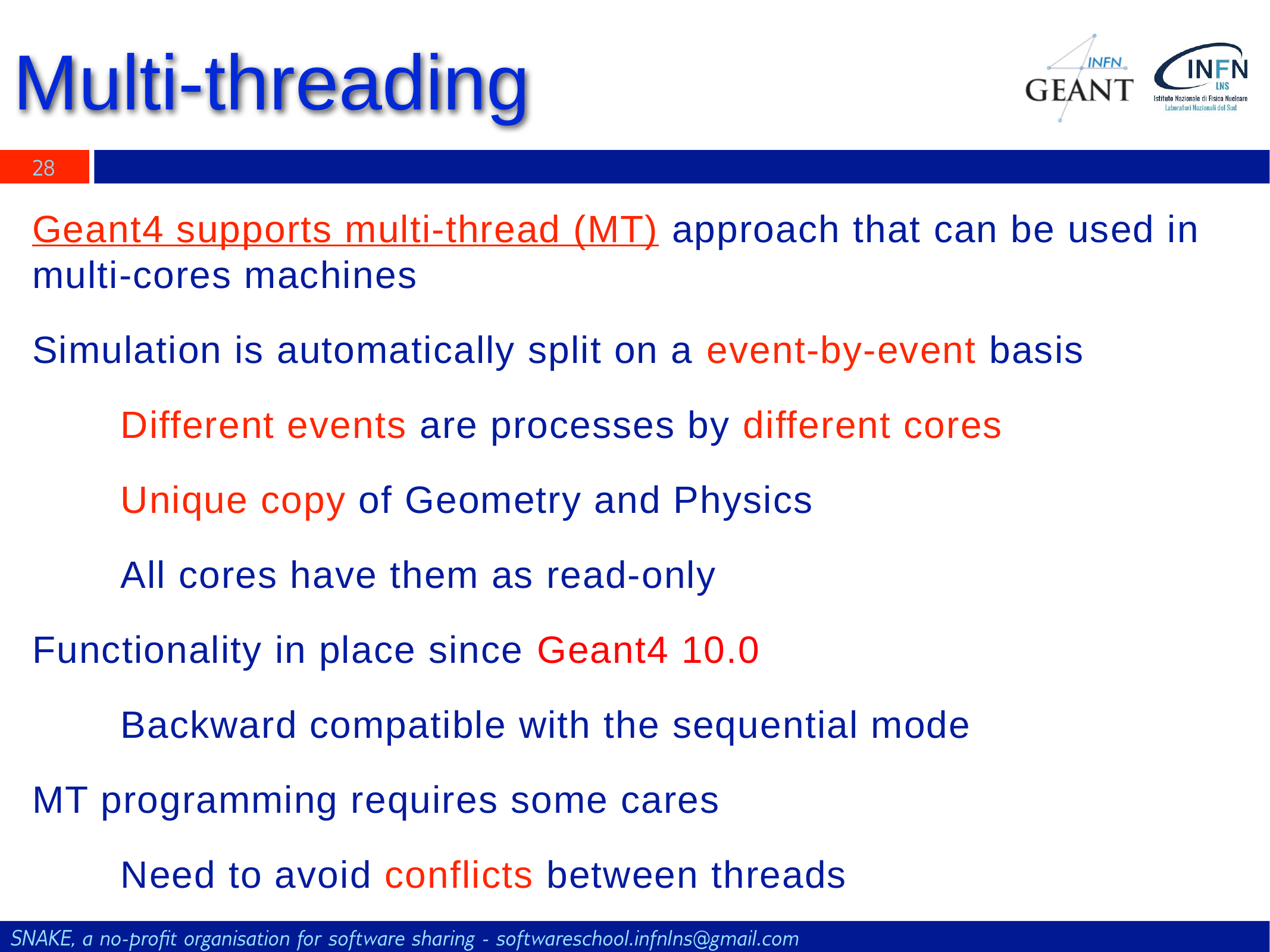

# Multi-threading
28
Geant4 supports multi-thread (MT) approach that can be used in multi-cores machines
Simulation is automatically split on a event-by-event basis
	Different events are processes by different cores
	Unique copy of Geometry and Physics
		All cores have them as read-only
Functionality in place since Geant4 10.0
	Backward compatible with the sequential mode
MT programming requires some cares
	Need to avoid conflicts between threads
Starting to the Geant4 10.0